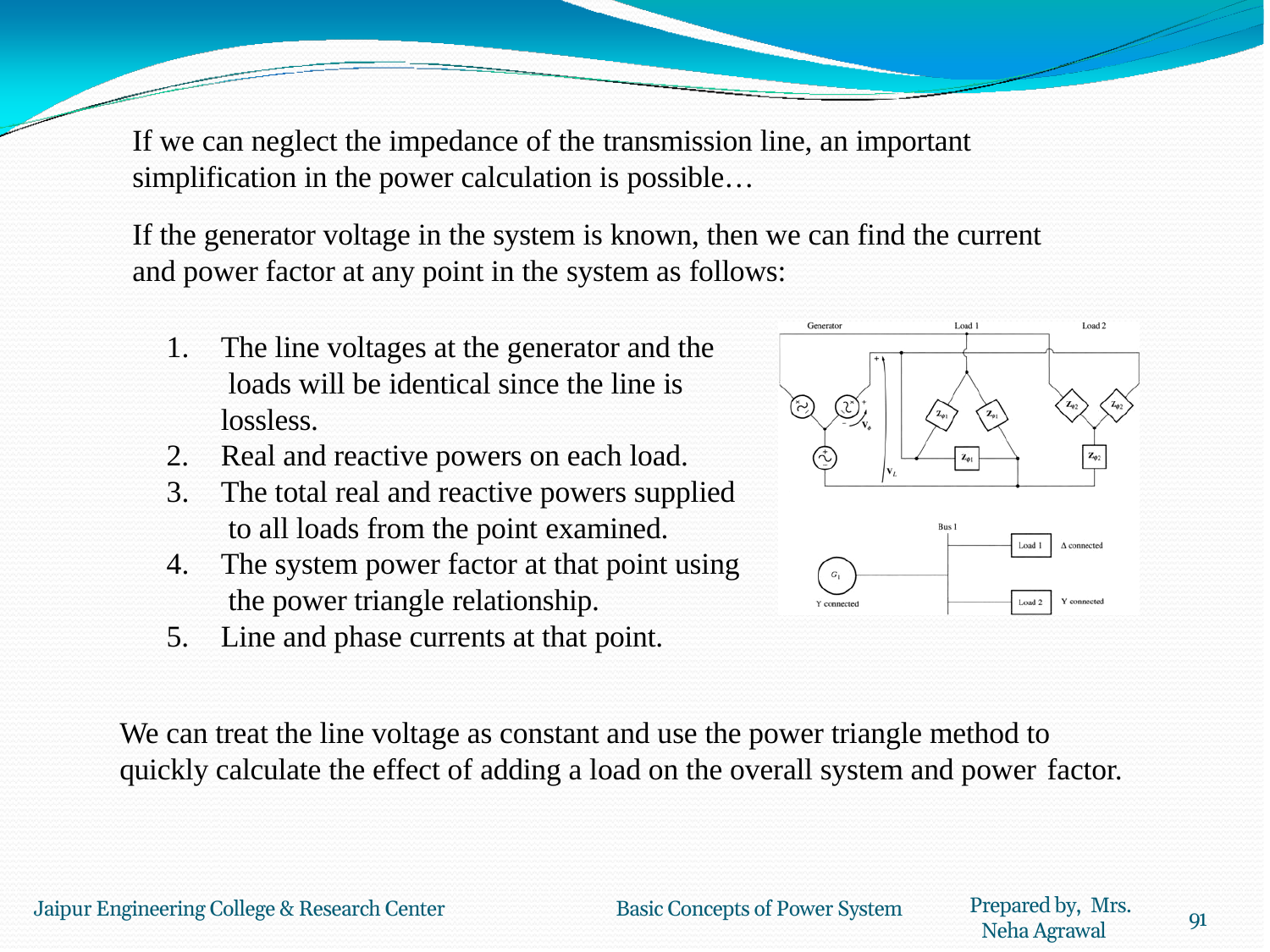

If we can neglect the impedance of the transmission line, an important  simplification in the power calculation is possible…
If the generator voltage in the system is known, then we can find the current  and power factor at any point in the system as follows:

The line voltages at the generator and the  loads will be identical since the line is  lossless.
Real and reactive powers on each load.
The total real and reactive powers supplied  to all loads from the point examined.
The system power factor at that point using  the power triangle relationship.
Line and phase currents at that point.

We can treat the line voltage as constant and use the power triangle method to  quickly calculate the effect of adding a load on the overall system and power factor.

Prepared by,  Mrs. Neha Agrawal
Jaipur Engineering College & Research Center	Basic Concepts of Power System
91